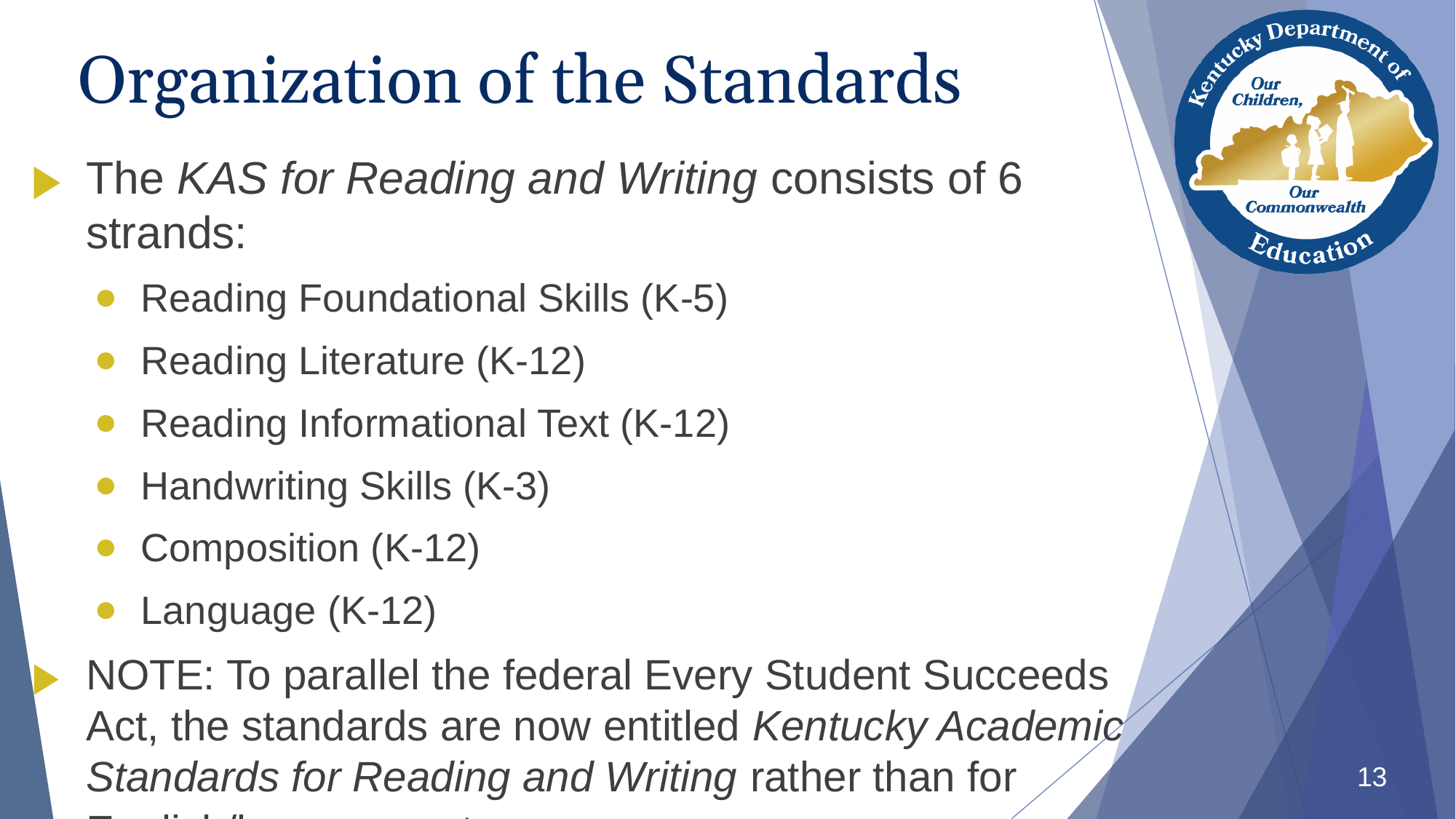

# Organization of the Standards
The KAS for Reading and Writing consists of 6 strands:
Reading Foundational Skills (K-5)
Reading Literature (K-12)
Reading Informational Text (K-12)
Handwriting Skills (K-3)
Composition (K-12)
Language (K-12)
NOTE: To parallel the federal Every Student Succeeds Act, the standards are now entitled Kentucky Academic Standards for Reading and Writing rather than for English/language arts.

13